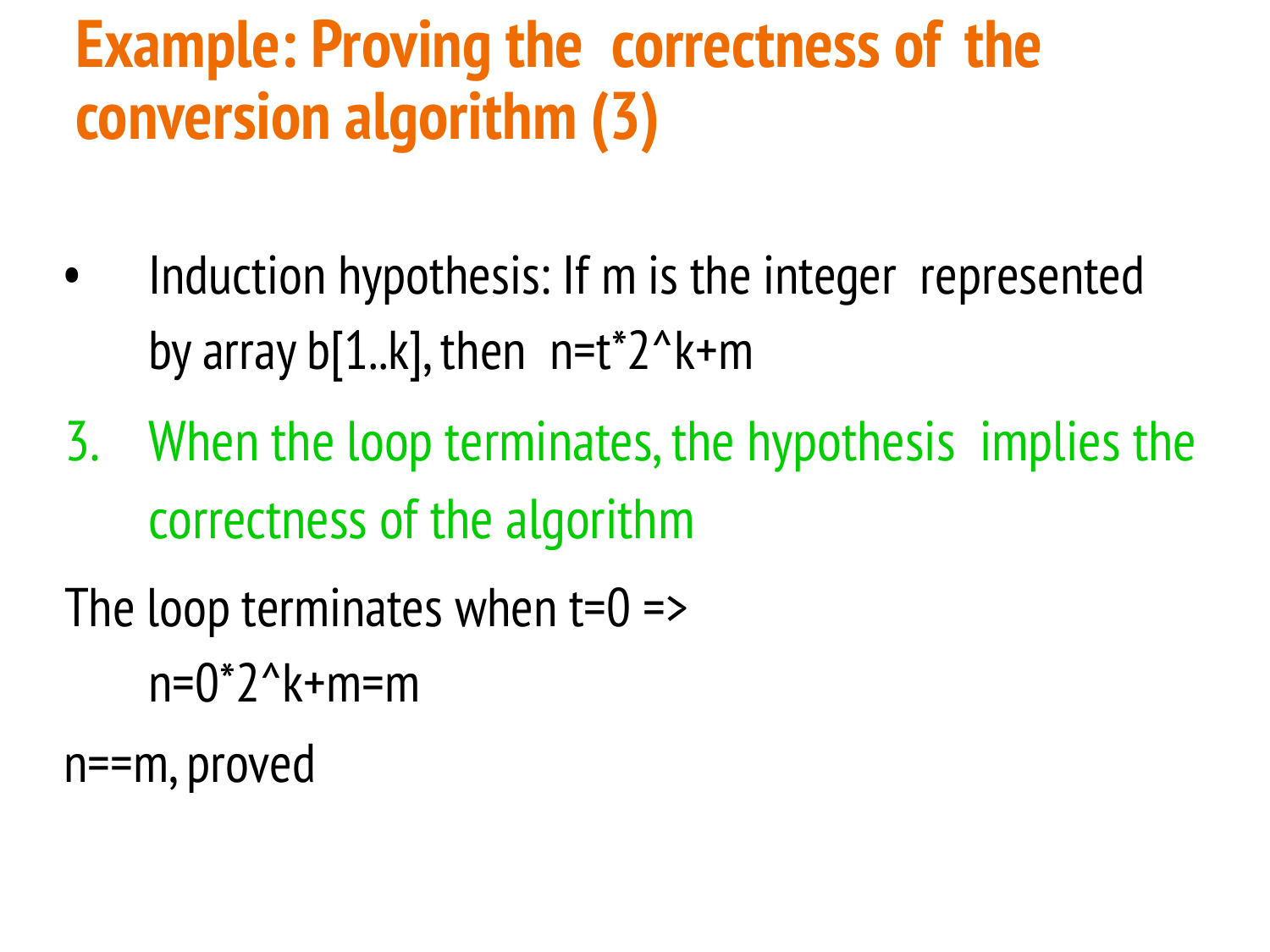

# Example: Proving the  correctness of	the  conversion algorithm (3)
Induction hypothesis: If m is the integer  represented by array b[1..k], then  n=t*2^k+m
3.	When the loop terminates, the hypothesis  implies the correctness of the algorithm
The loop terminates when t=0 =>  n=0*2^k+m=m
n==m, proved